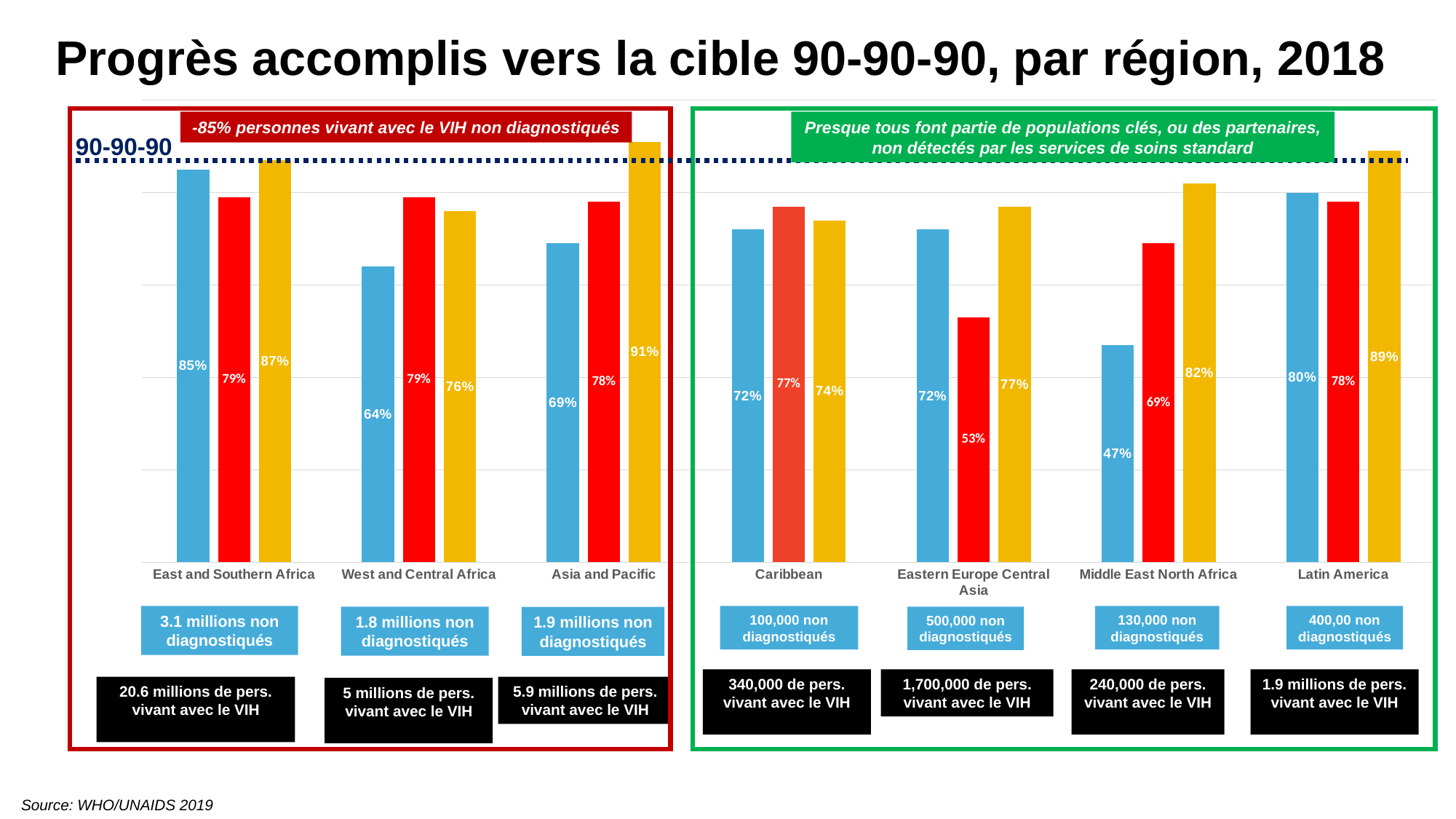

# Progrès accomplis vers la cible 90-90-90, par région, 2018

### Chart

| Category | PLHIV diagnosed | PLHIV diagnosed on ART | PLHIV on ART virally suppressed |
|---|---|---|---|
| East and Southern Africa | 0.85 | 0.79 | 0.87 |
| West and Central Africa | 0.64 | 0.79 | 0.76 |
| Asia and Pacific | 0.69 | 0.78 | 0.91 |
| Caribbean | 0.72 | 0.77 | 0.74 |
| Eastern Europe Central Asia | 0.72 | 0.53 | 0.77 |
| Middle East North Africa | 0.47 | 0.69 | 0.82 |
| Latin America | 0.8 | 0.78 | 0.89 |

-85% personnes vivant avec le VIH non diagnostiqués
Presque tous font partie de populations clés, ou des partenaires, non détectés par les services de soins standard
90-90-90
3.1 millions non diagnostiqués
100,000 non diagnostiqués
130,000 non diagnostiqués
400,00 non diagnostiqués
500,000 non diagnostiqués
1.8 millions non diagnostiqués
1.9 millions non diagnostiqués
340,000 de pers. vivant avec le VIH

240,000 de pers. vivant avec le VIH

1.9 millions de pers. vivant avec le VIH

1,700,000 de pers. vivant avec le VIH
20.6 millions de pers. vivant avec le VIH

5.9 millions de pers. vivant avec le VIH
5 millions de pers. vivant avec le VIH

Source: WHO/UNAIDS 2019